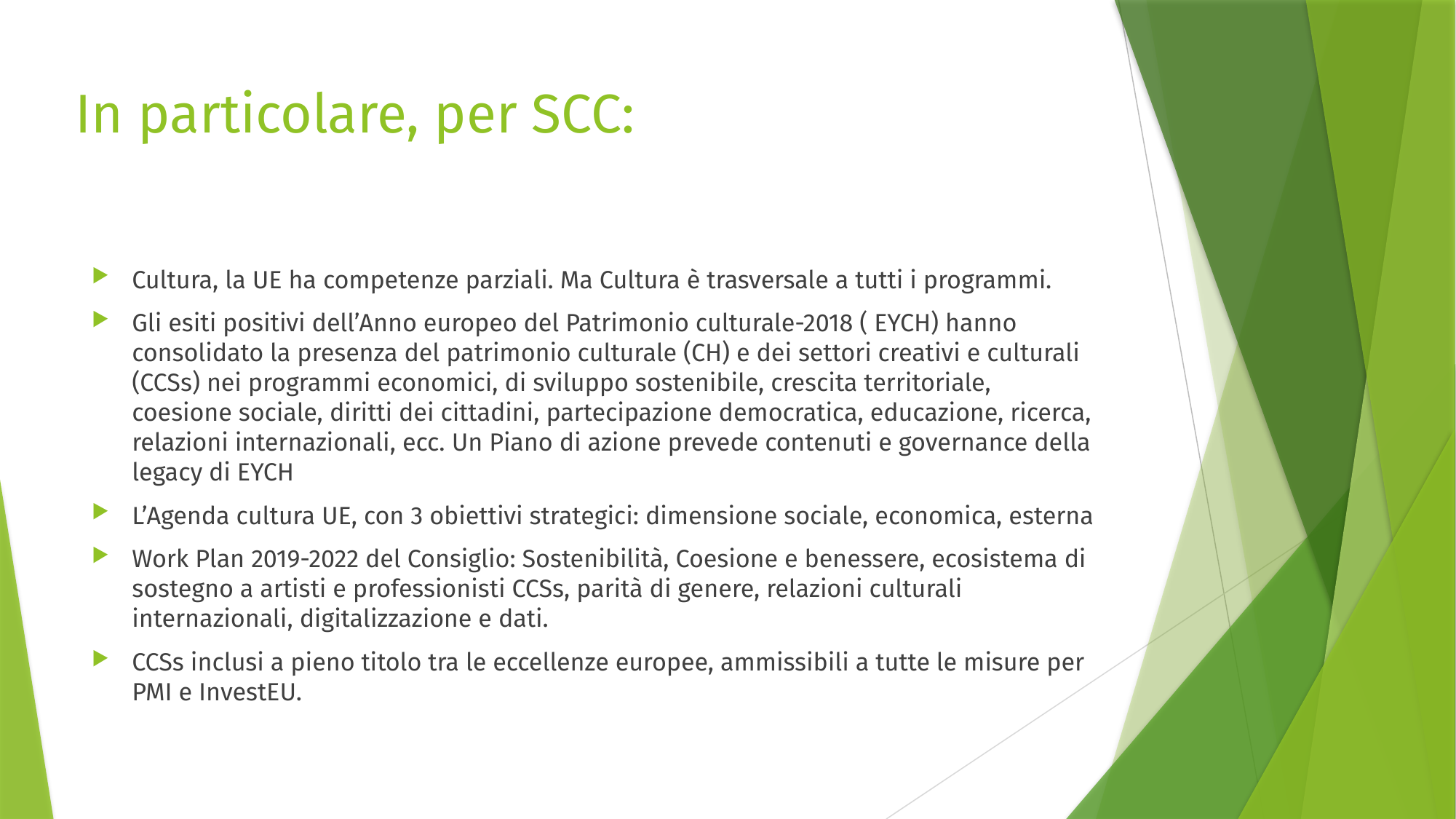

# In particolare, per SCC:
Cultura, la UE ha competenze parziali. Ma Cultura è trasversale a tutti i programmi.
Gli esiti positivi dell’Anno europeo del Patrimonio culturale-2018 ( EYCH) hanno consolidato la presenza del patrimonio culturale (CH) e dei settori creativi e culturali (CCSs) nei programmi economici, di sviluppo sostenibile, crescita territoriale,  coesione sociale, diritti dei cittadini, partecipazione democratica, educazione, ricerca, relazioni internazionali, ecc. Un Piano di azione prevede contenuti e governance della legacy di EYCH
L’Agenda cultura UE, con 3 obiettivi strategici: dimensione sociale, economica, esterna
Work Plan 2019-2022 del Consiglio: Sostenibilità, Coesione e benessere, ecosistema di sostegno a artisti e professionisti CCSs, parità di genere, relazioni culturali internazionali, digitalizzazione e dati.
CCSs inclusi a pieno titolo tra le eccellenze europee, ammissibili a tutte le misure per  PMI e InvestEU.